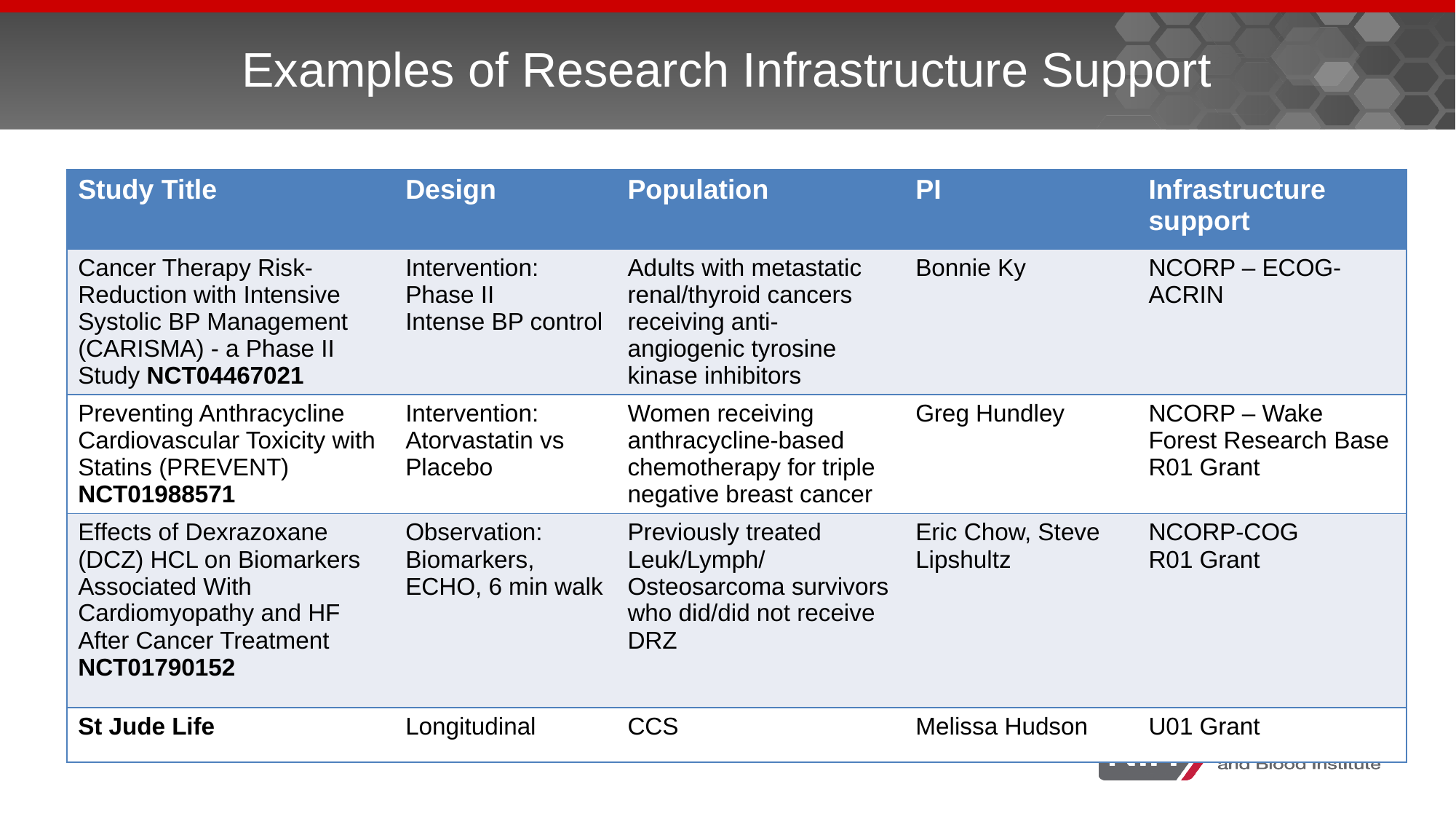

# Examples of Research Infrastructure Support
| Study Title | Design | Population | PI | Infrastructure support |
| --- | --- | --- | --- | --- |
| Cancer Therapy Risk-Reduction with Intensive Systolic BP Management (CARISMA) - a Phase II Study NCT04467021 | Intervention: Phase II Intense BP control | Adults with metastatic renal/thyroid cancers receiving anti-angiogenic tyrosine kinase inhibitors | Bonnie Ky | NCORP – ECOG-ACRIN |
| Preventing Anthracycline Cardiovascular Toxicity with Statins (PREVENT) NCT01988571 | Intervention: Atorvastatin vs Placebo | Women receiving anthracycline-based chemotherapy for triple negative breast cancer | Greg Hundley | NCORP – Wake Forest Research Base R01 Grant |
| Effects of Dexrazoxane (DCZ) HCL on Biomarkers Associated With Cardiomyopathy and HF After Cancer Treatment NCT01790152 | Observation: Biomarkers, ECHO, 6 min walk | Previously treated Leuk/Lymph/ Osteosarcoma survivors who did/did not receive DRZ | Eric Chow, Steve Lipshultz | NCORP-COG R01 Grant |
| St Jude Life | Longitudinal | CCS | Melissa Hudson | U01 Grant |